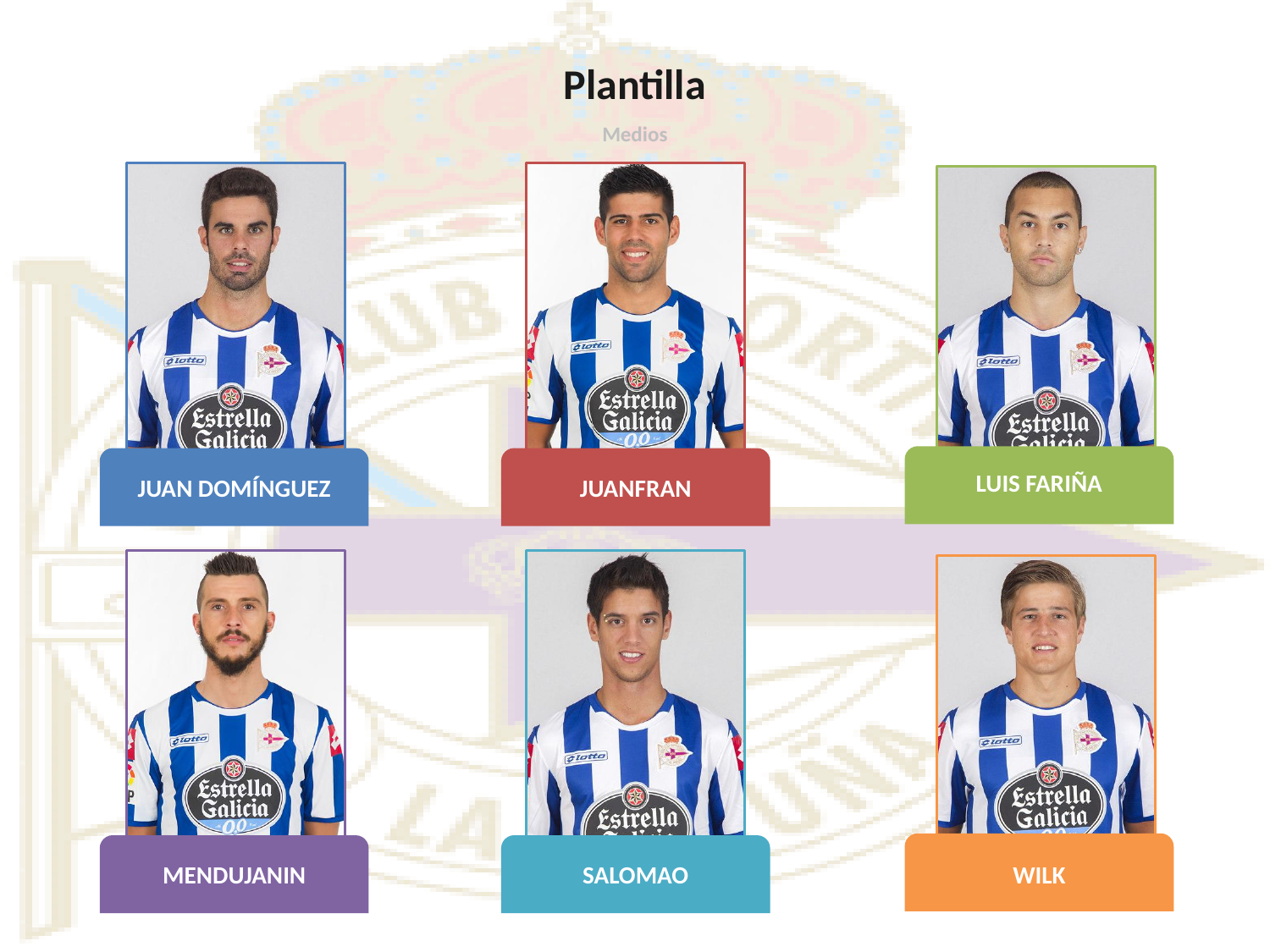

# Plantilla
Medios

LUIS FARIÑA
JUAN DOMÍNGUEZ
JUANFRAN

WILK
MENDUJANIN
SALOMAO